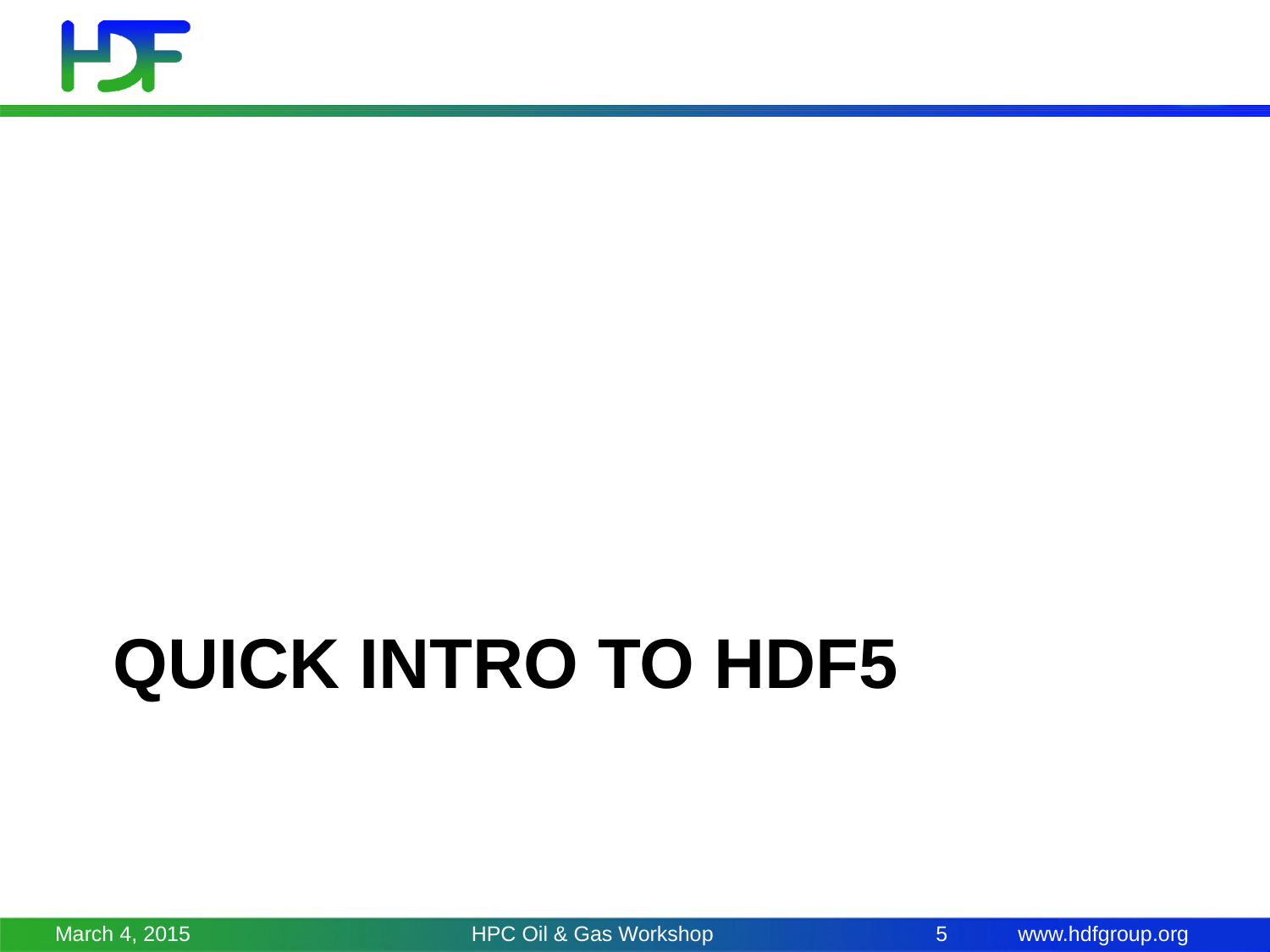

# Quick Intro to HDF5
March 4, 2015
HPC Oil & Gas Workshop
5